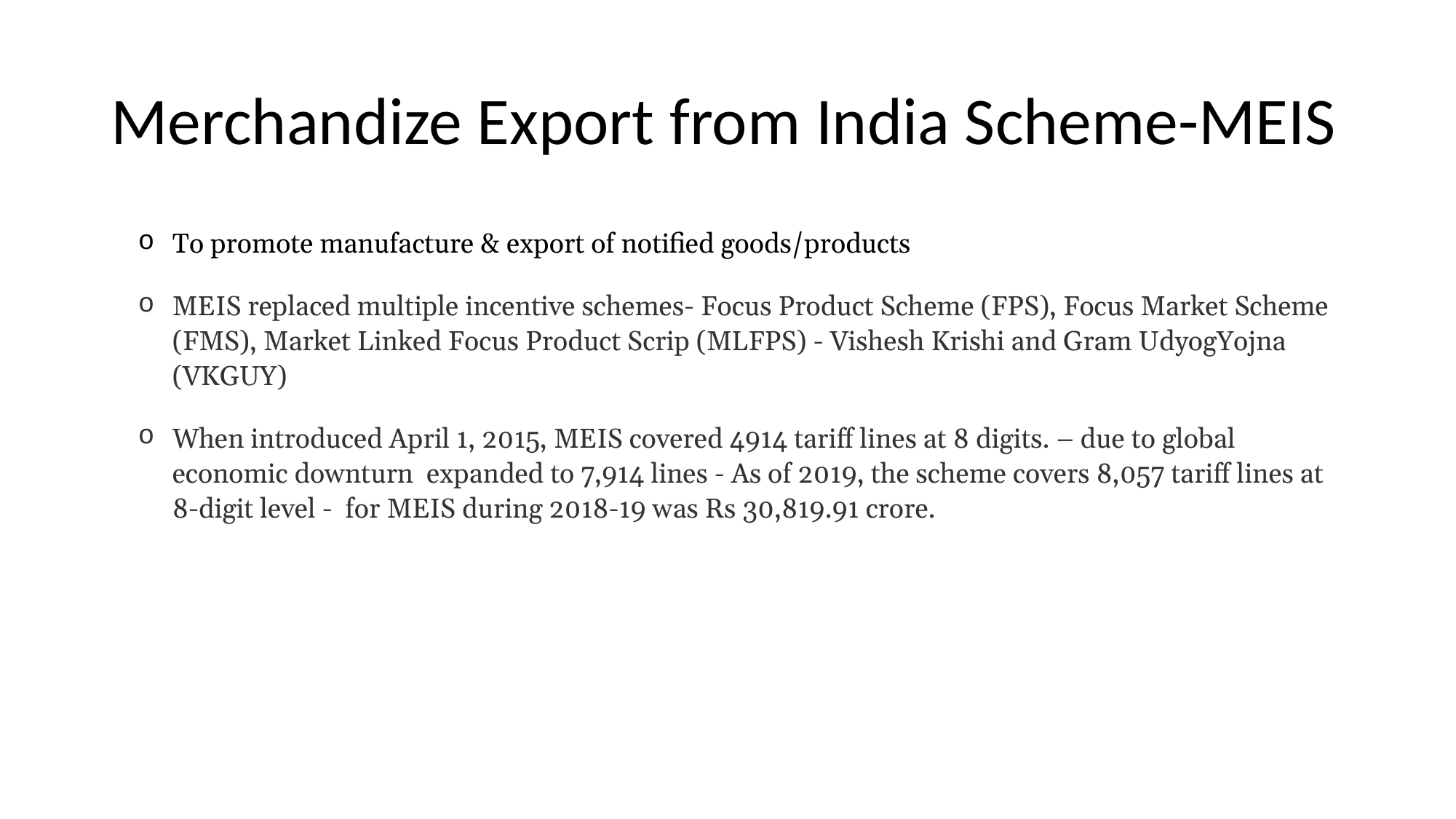

# Merchandize Export from India Scheme-MEIS
To promote manufacture & export of notified goods/products
MEIS replaced multiple incentive schemes- Focus Product Scheme (FPS), Focus Market Scheme (FMS), Market Linked Focus Product Scrip (MLFPS) - Vishesh Krishi and Gram UdyogYojna (VKGUY)
When introduced April 1, 2015, MEIS covered 4914 tariff lines at 8 digits. – due to global economic downturn  expanded to 7,914 lines - As of 2019, the scheme covers 8,057 tariff lines at 8-digit level -  for MEIS during 2018-19 was Rs 30,819.91 crore.